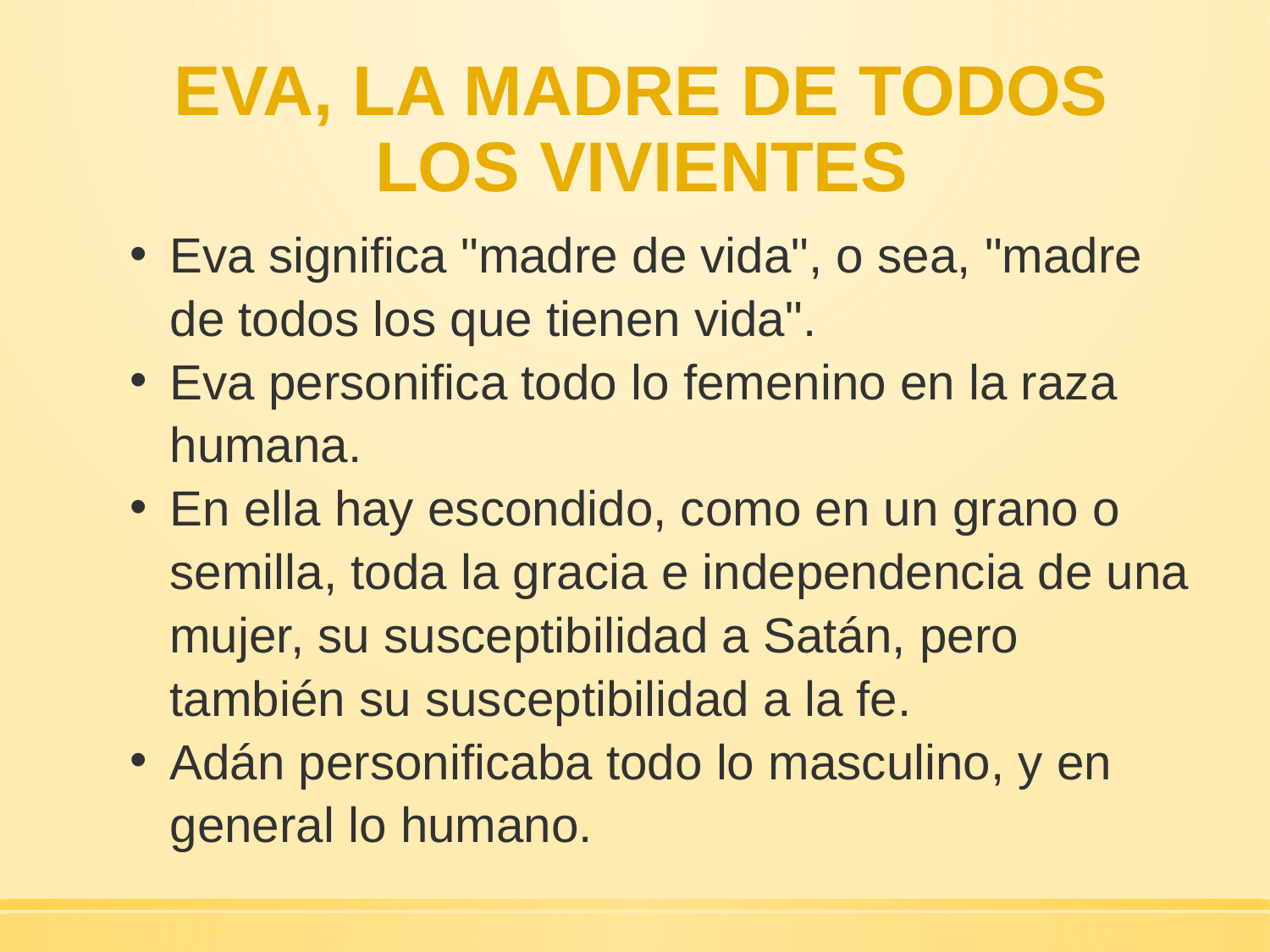

# EVA, LA MADRE DE TODOS LOS VIVIENTES
Eva significa "madre de vida", o sea, "madre de todos los que tienen vida".
Eva personifica todo lo femenino en la raza humana.
En ella hay escondido, como en un grano o semilla, toda la gracia e independencia de una mujer, su susceptibilidad a Satán, pero también su susceptibilidad a la fe.
Adán personificaba todo lo masculino, y en general lo humano.